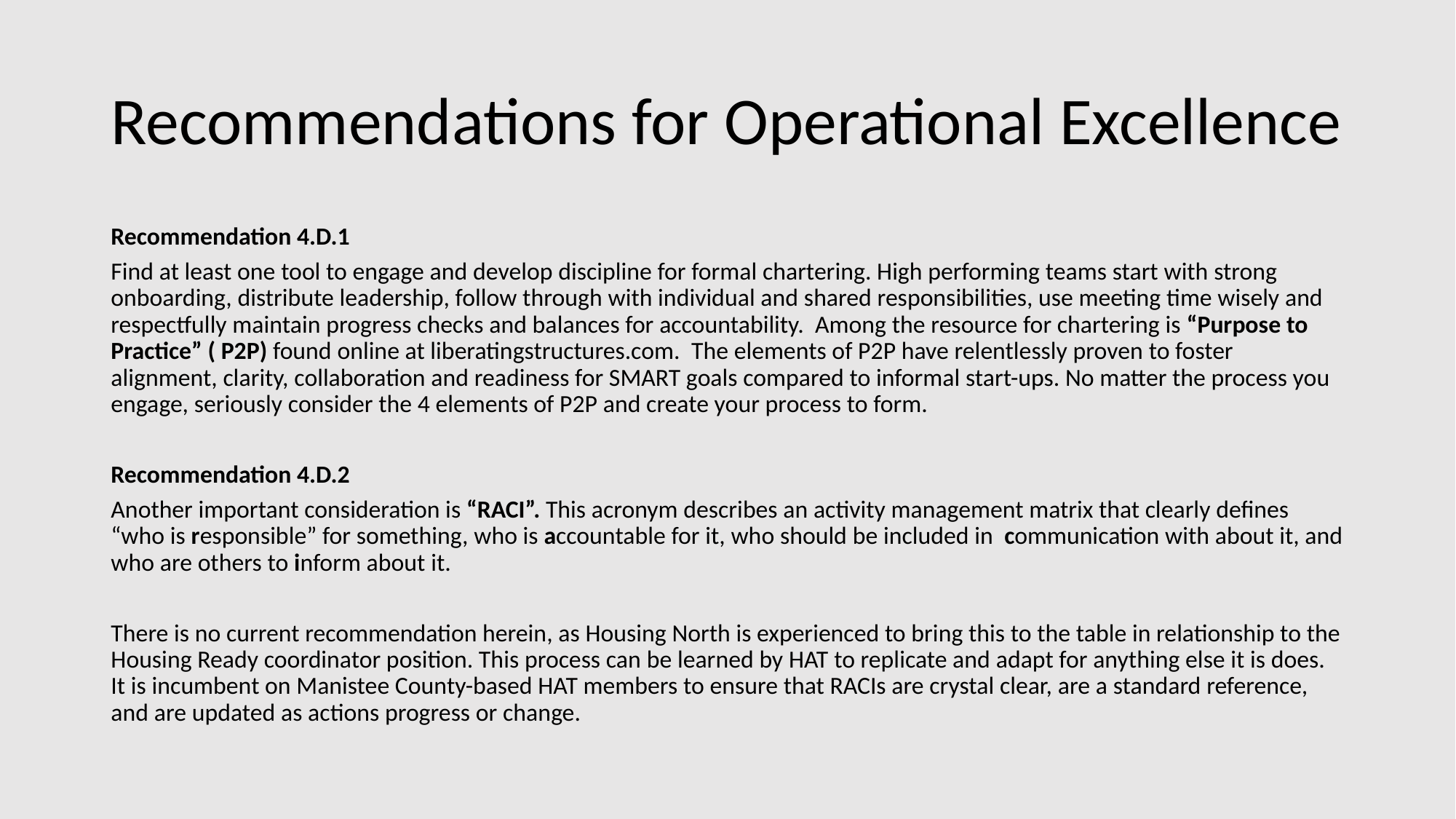

# Recommendations for Operational Excellence
Recommendation 4.D.1
Find at least one tool to engage and develop discipline for formal chartering. High performing teams start with strong onboarding, distribute leadership, follow through with individual and shared responsibilities, use meeting time wisely and respectfully maintain progress checks and balances for accountability.  Among the resource for chartering is “Purpose to Practice” ( P2P) found online at liberatingstructures.com.  The elements of P2P have relentlessly proven to foster alignment, clarity, collaboration and readiness for SMART goals compared to informal start-ups. No matter the process you engage, seriously consider the 4 elements of P2P and create your process to form.

Recommendation 4.D.2
Another important consideration is “RACI”. This acronym describes an activity management matrix that clearly defines “who is responsible” for something, who is accountable for it, who should be included in  communication with about it, and who are others to inform about it.

There is no current recommendation herein, as Housing North is experienced to bring this to the table in relationship to the Housing Ready coordinator position. This process can be learned by HAT to replicate and adapt for anything else it is does. It is incumbent on Manistee County-based HAT members to ensure that RACIs are crystal clear, are a standard reference, and are updated as actions progress or change.